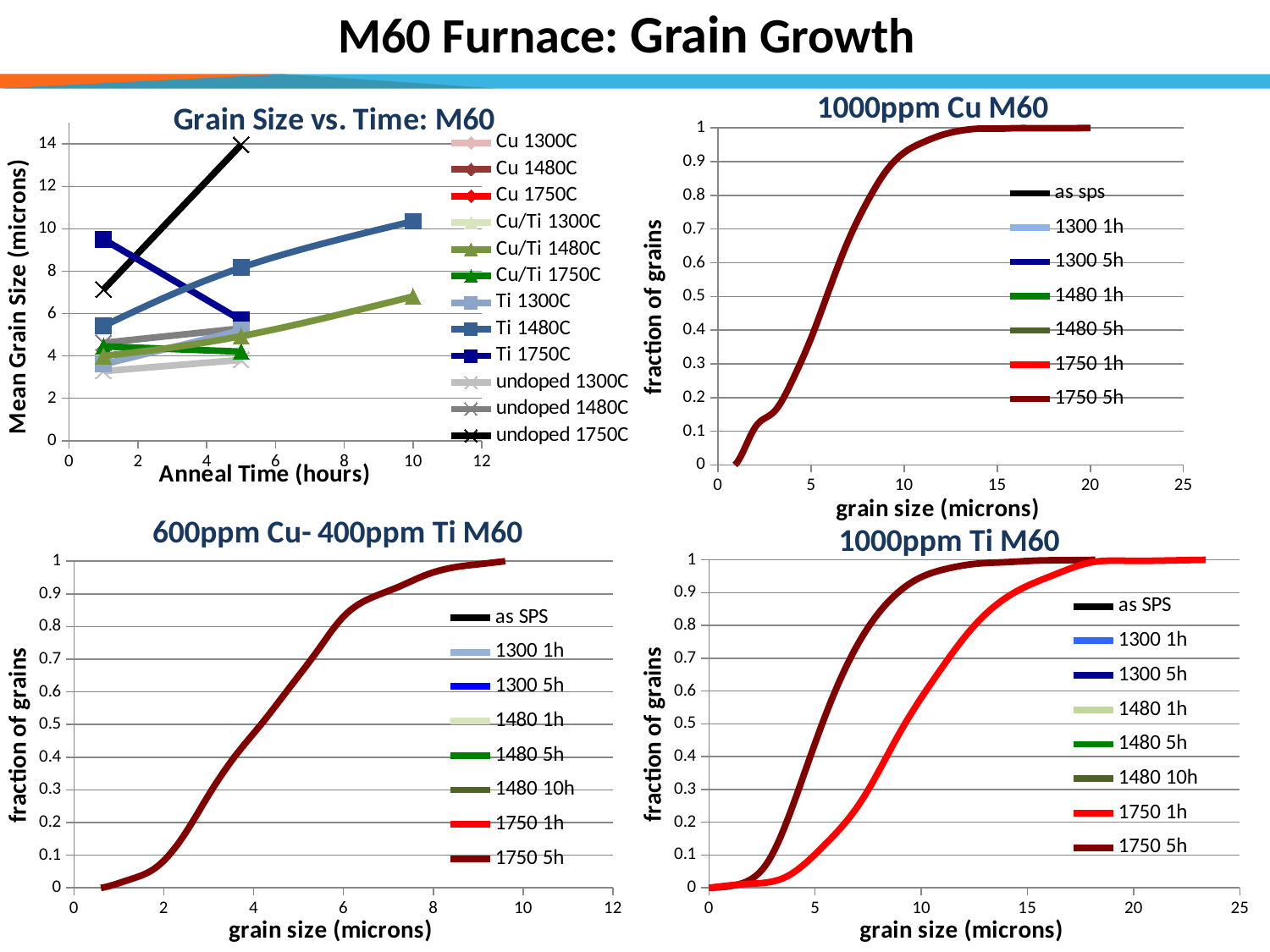

# M60 Furnace: Grain Growth

### Chart: Grain Size vs. Time: M60

| Category |  |  |  |  |  |  |  |  |  |  |  |  |
|---|---|---|---|---|---|---|---|---|---|---|---|---|

### Chart: 1000ppm Cu M60

| Category |  |  |  |  |  |  |  |
|---|---|---|---|---|---|---|---|

### Chart: 600ppm Cu- 400ppm Ti M60

| Category |  |  |  |  |  |  |  |  |
|---|---|---|---|---|---|---|---|---|

### Chart: 1000ppm Ti M60

| Category |  |  |  |  |  |  |  |  |
|---|---|---|---|---|---|---|---|---|